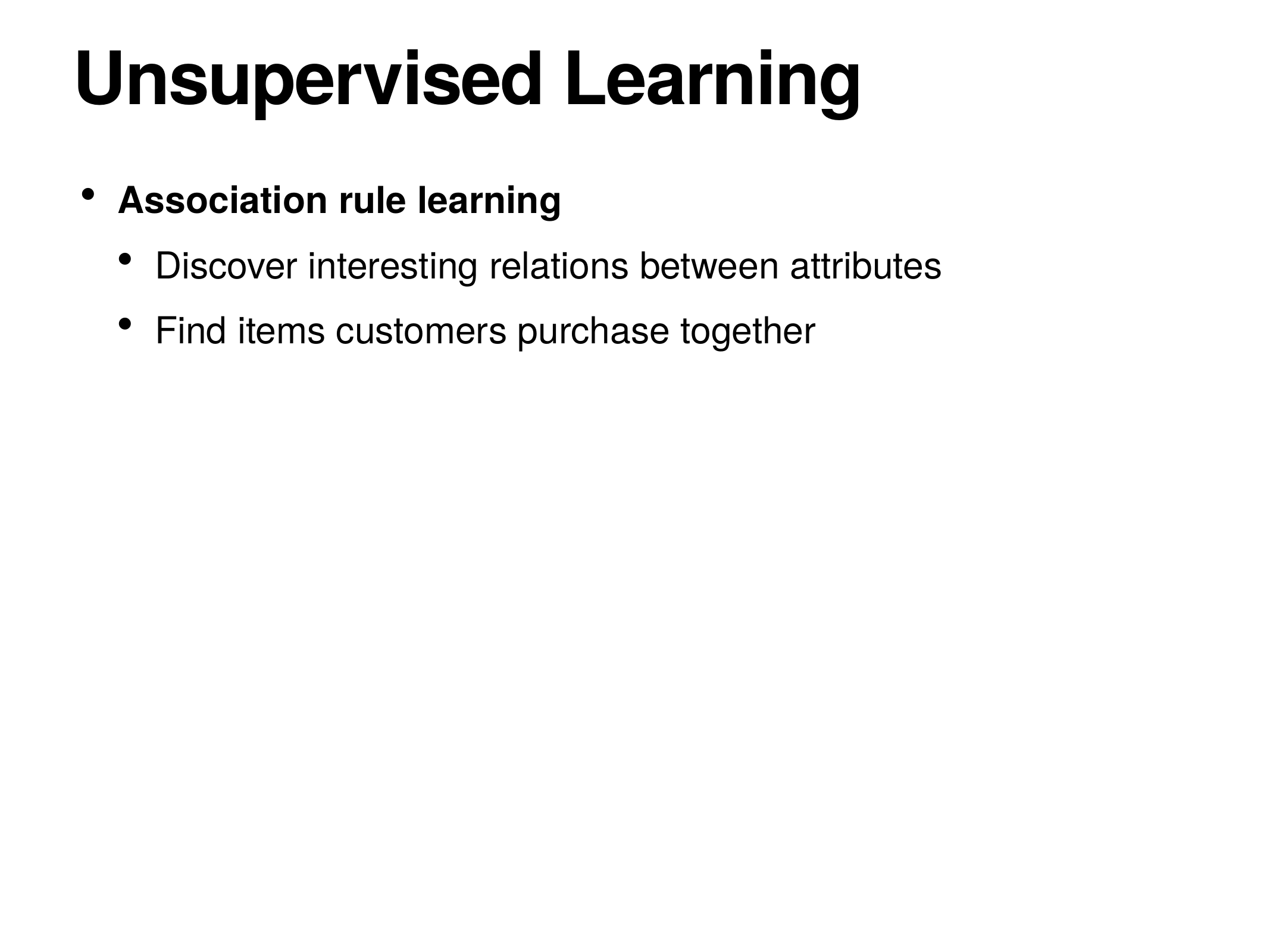

# Unsupervised Learning
Association rule learning
Discover interesting relations between attributes
Find items customers purchase together